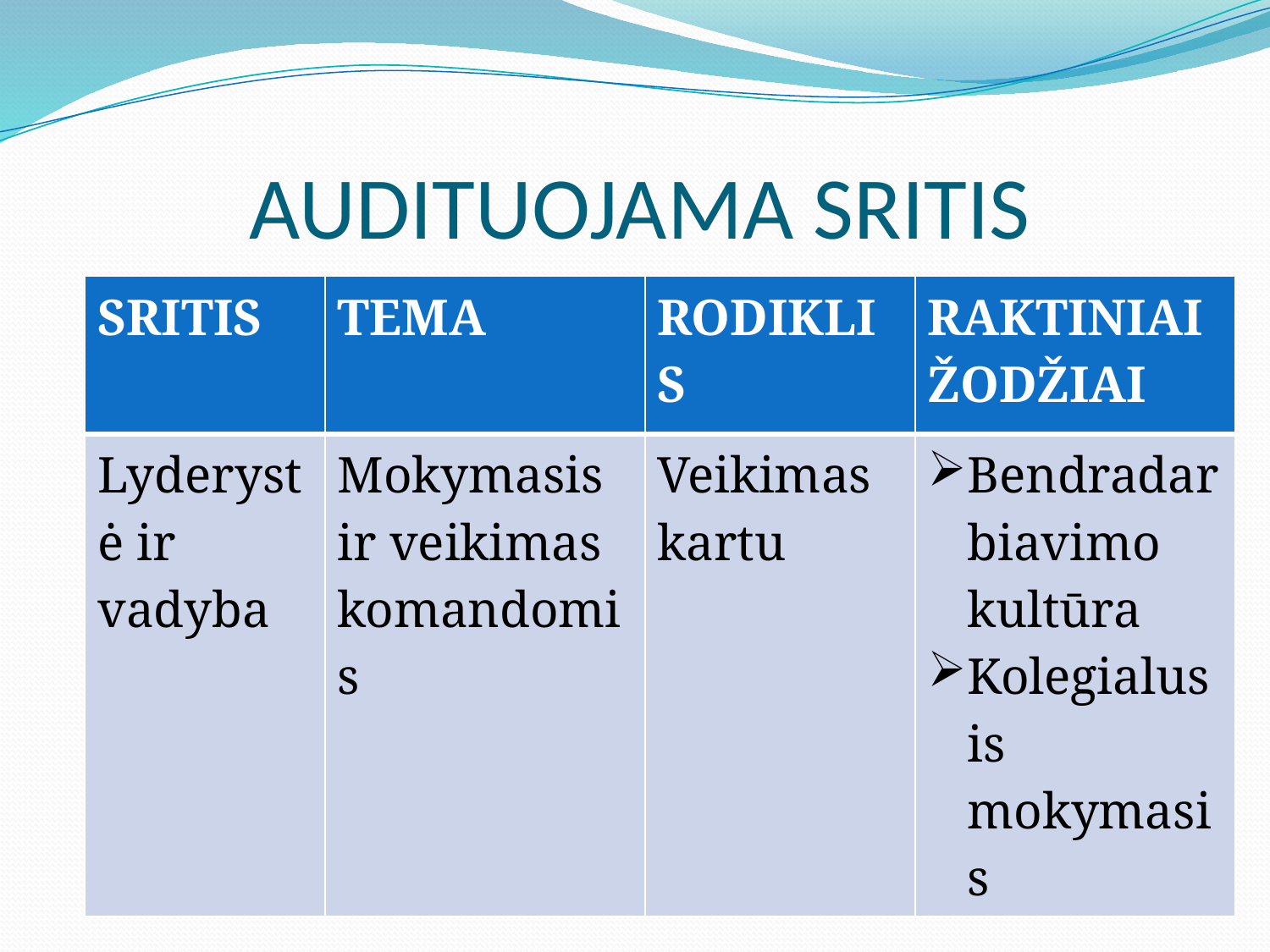

# AUDITUOJAMA SRITIS
| SRITIS | TEMA | RODIKLIS | RAKTINIAI ŽODŽIAI |
| --- | --- | --- | --- |
| Lyderystė ir vadyba | Mokymasis ir veikimas komandomis | Veikimas kartu | Bendradarbiavimo kultūra Kolegialusis mokymasis |